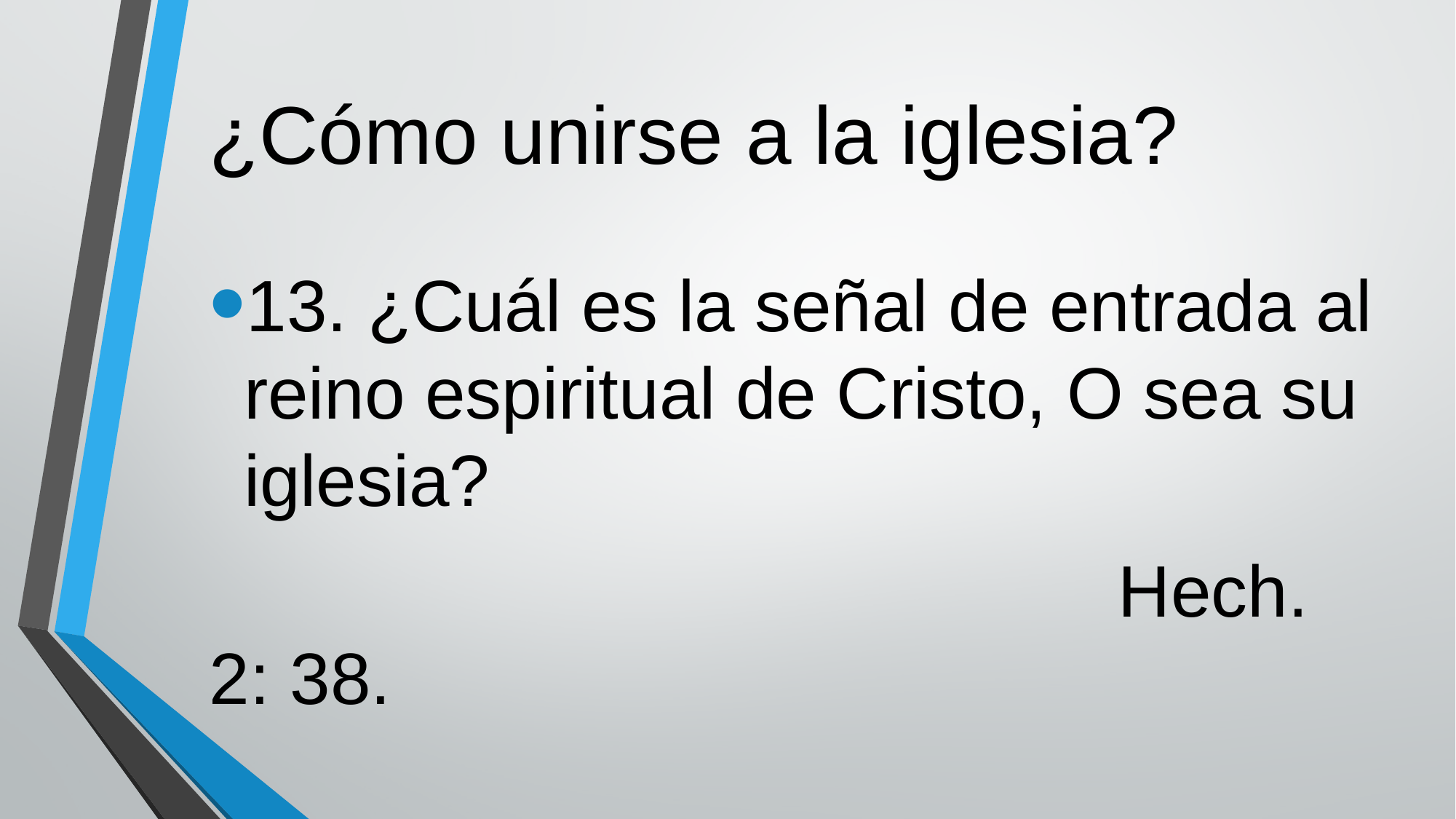

# ¿Cómo unirse a la iglesia?
13. ¿Cuál es la señal de entrada al reino espiritual de Cristo, O sea su iglesia?
                                             Hech. 2: 38.